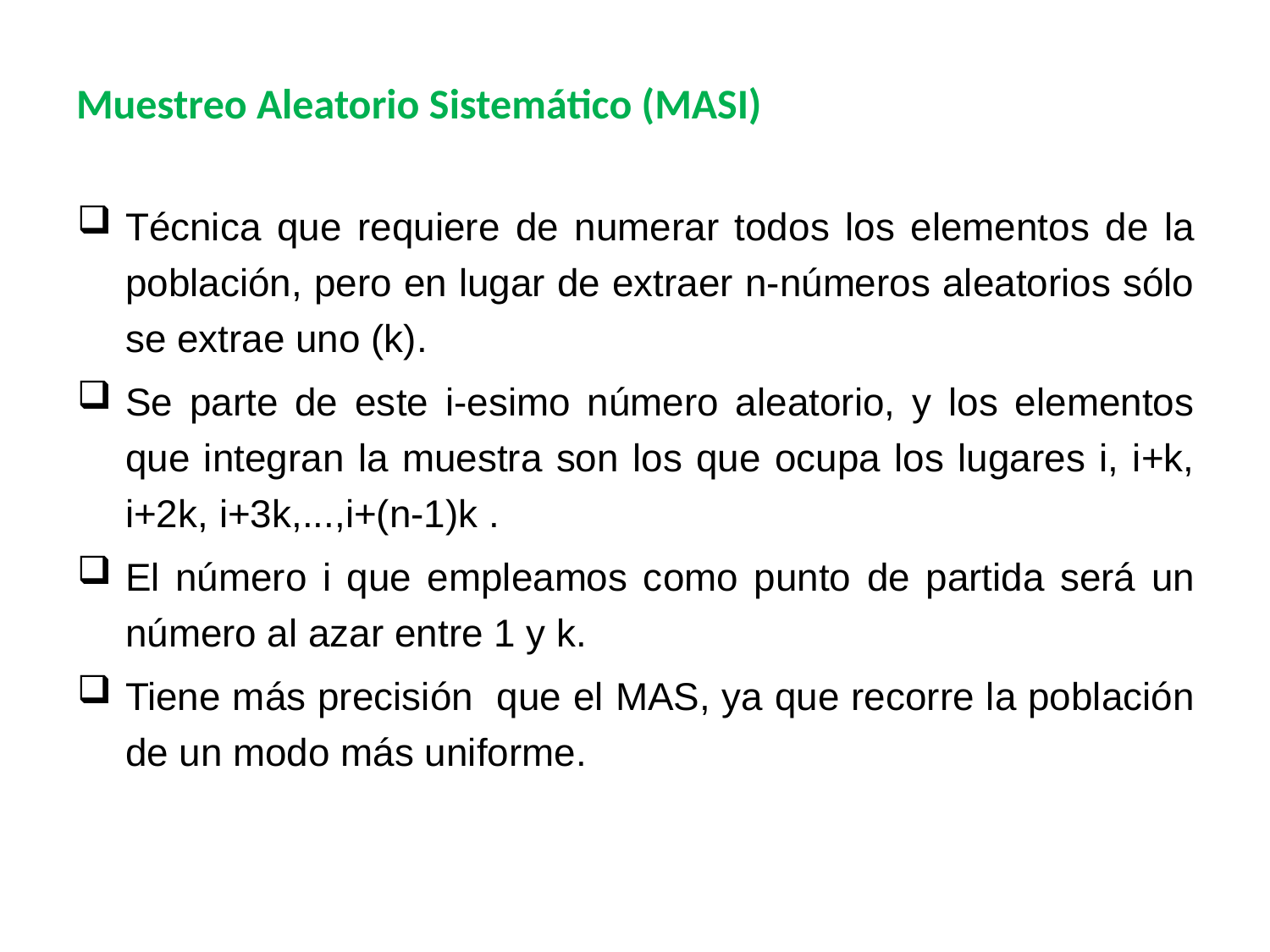

# Muestreo Aleatorio Sistemático (MASI)
Técnica que requiere de numerar todos los elementos de la población, pero en lugar de extraer n-números aleatorios sólo se extrae uno (k).
Se parte de este i-esimo número aleatorio, y los elementos que integran la muestra son los que ocupa los lugares i, i+k, i+2k, i+3k,...,i+(n-1)k .
El número i que empleamos como punto de partida será un número al azar entre 1 y k.
Tiene más precisión  que el MAS, ya que recorre la población de un modo más uniforme.